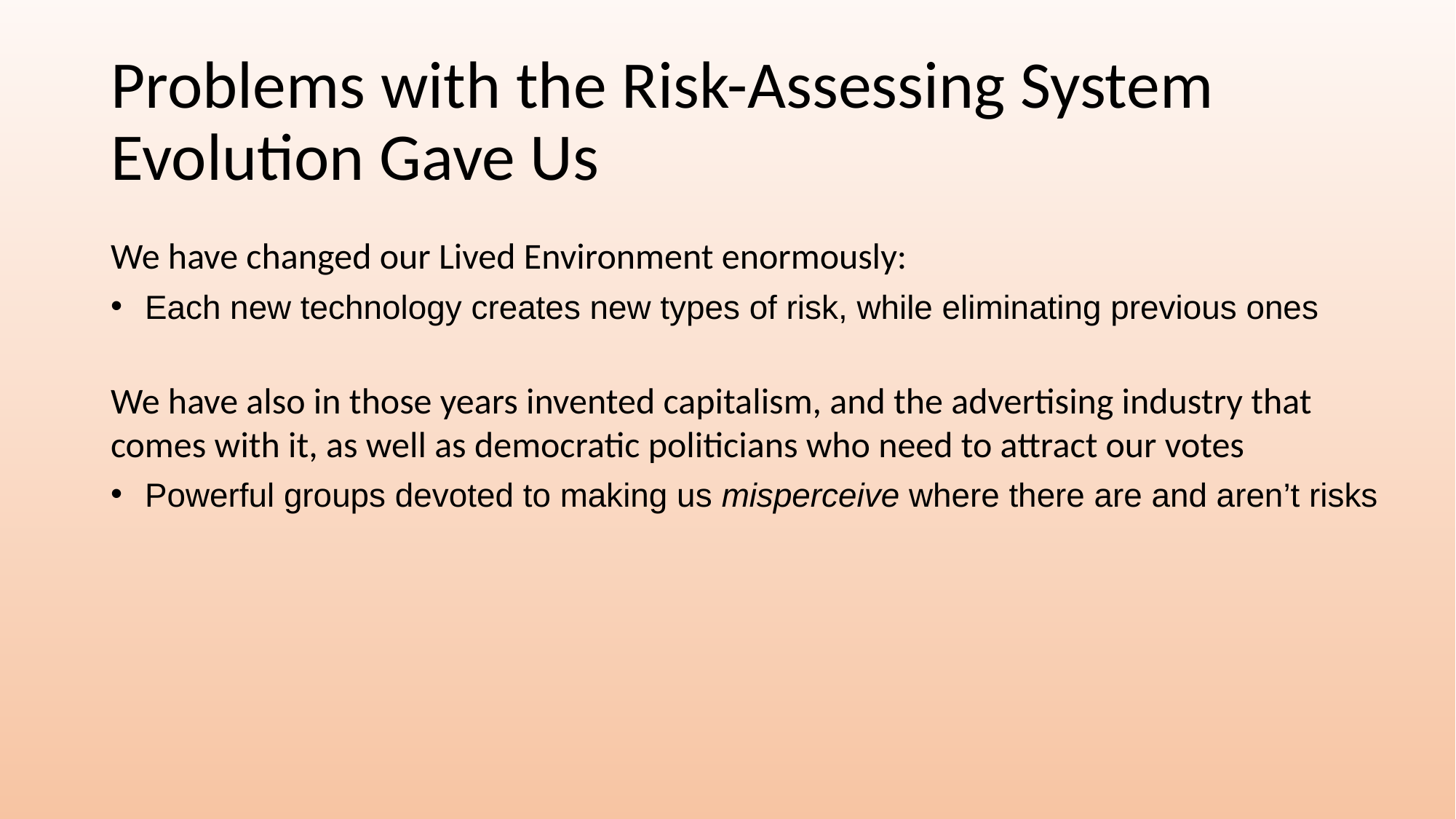

# Problems with the Risk-Assessing System Evolution Gave Us
We have changed our Lived Environment enormously:
Each new technology creates new types of risk, while eliminating previous ones
We have also in those years invented capitalism, and the advertising industry that comes with it, as well as democratic politicians who need to attract our votes
Powerful groups devoted to making us misperceive where there are and aren’t risks